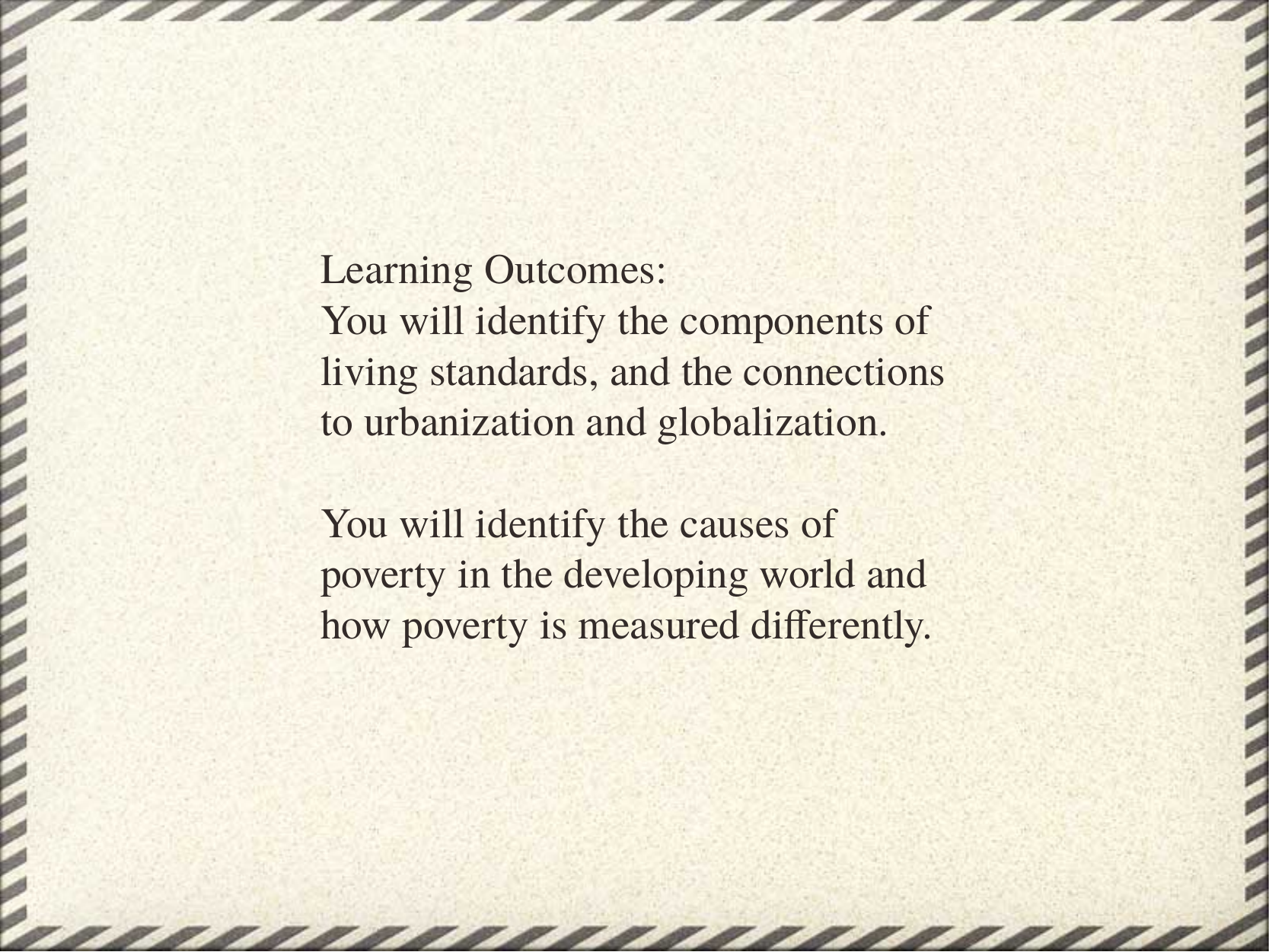

Learning Outcomes:
You will identify the components of living standards, and the connections to urbanization and globalization.

You will identify the causes of poverty in the developing world and how poverty is measured differently.